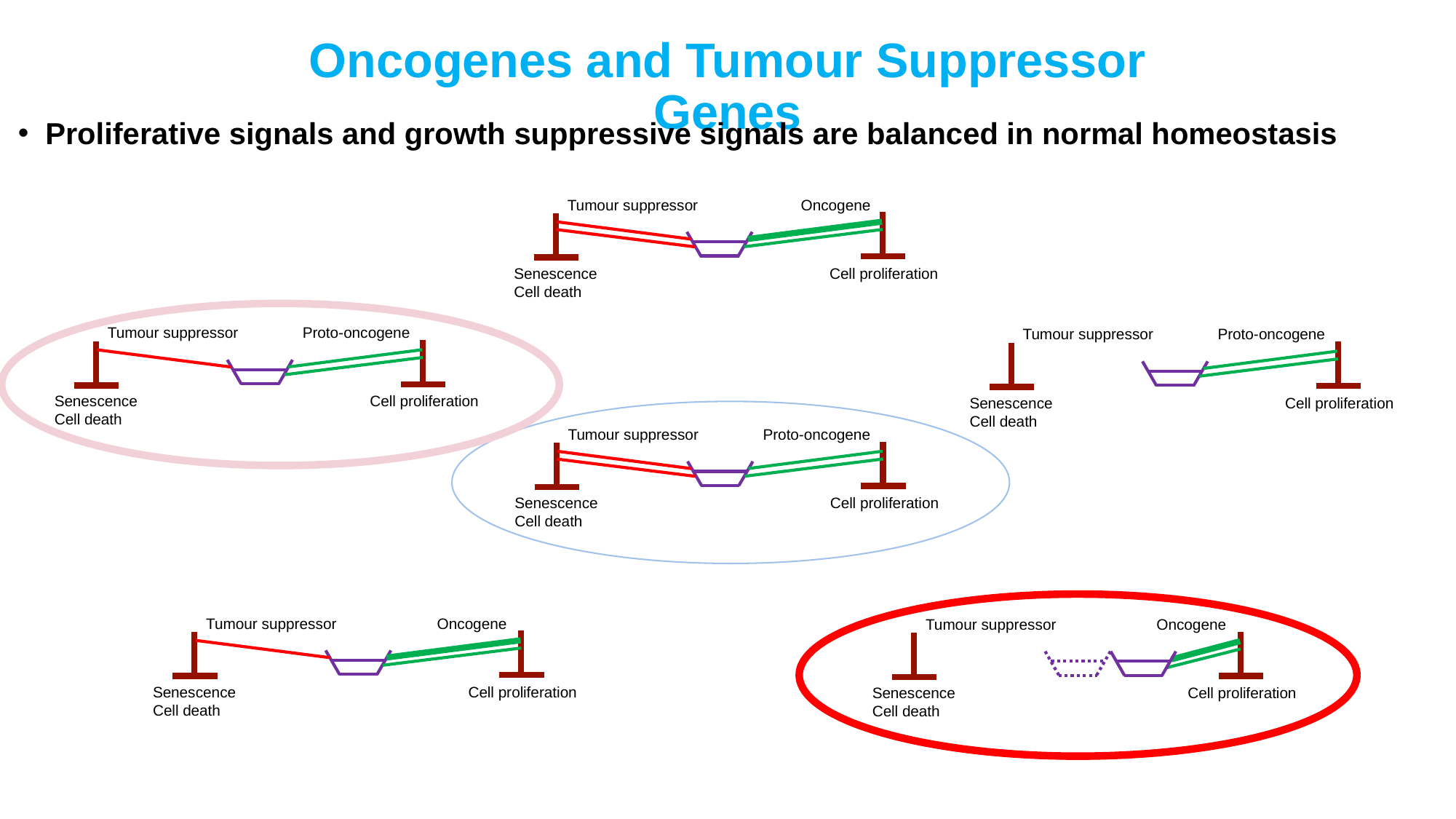

Oncogenes and Tumour Suppressor Genes
Proliferative signals and growth suppressive signals are balanced in normal homeostasis
Tumour suppressor
Oncogene
Senescence
Cell death
Cell proliferation

Tumour suppressor
Proto-oncogene
Senescence
Cell death
Cell proliferation
Tumour suppressor
Proto-oncogene
Senescence
Cell death
Cell proliferation

Tumour suppressor
Proto-oncogene
Senescence
Cell death
Cell proliferation

Tumour suppressor
Oncogene
Senescence
Cell death
Cell proliferation
Tumour suppressor
Oncogene
Senescence
Cell death
Cell proliferation